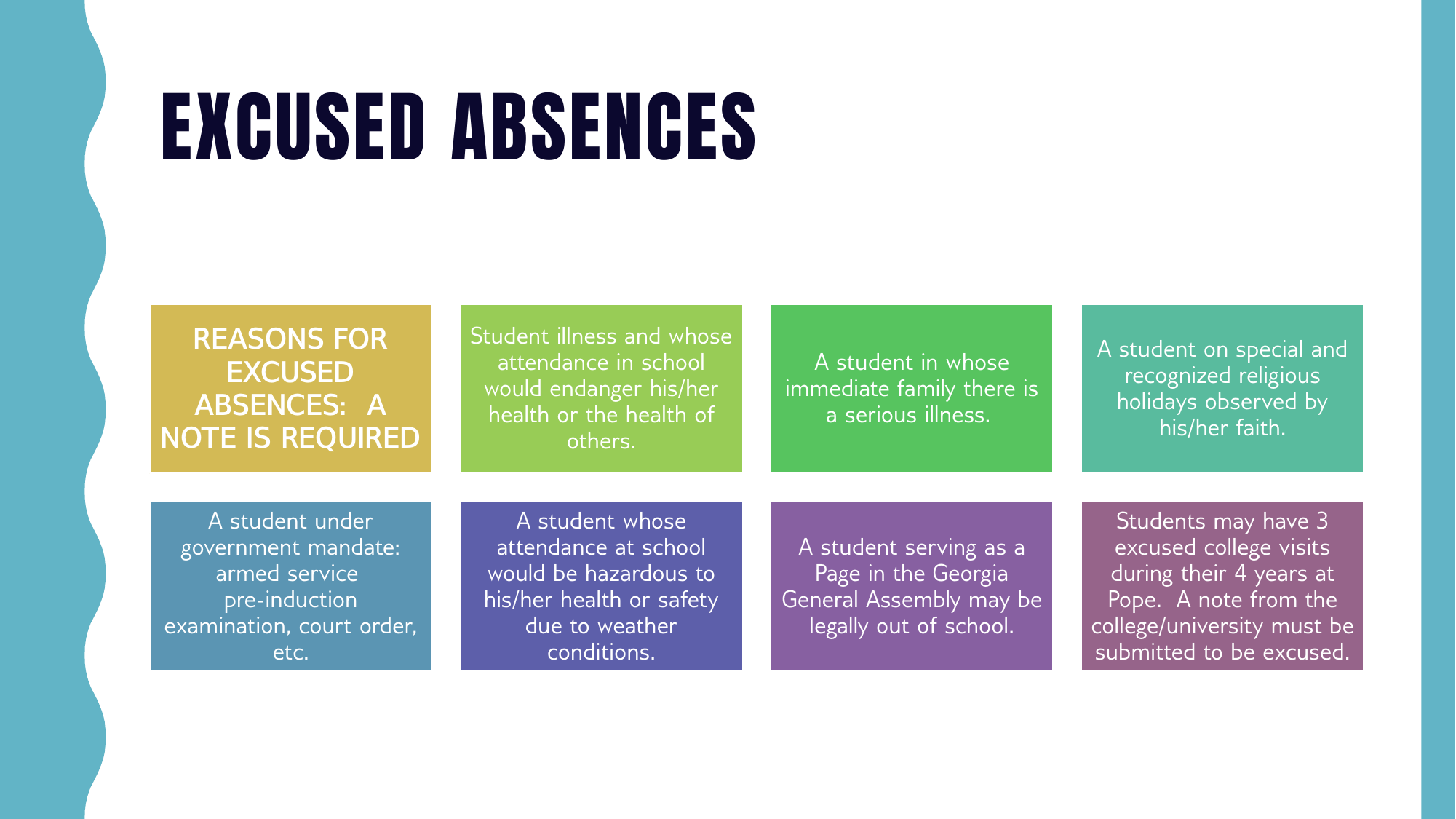

# Excused absences
REASONS FOR EXCUSED ABSENCES:  A NOTE IS REQUIRED
Student illness and whose attendance in school would endanger his/her health or the health of others.
A student in whose immediate family there is a serious illness.
A student on special and recognized religious holidays observed by his/her faith.
A student under government mandate: armed service
pre-induction examination, court order, etc.
A student whose attendance at school would be hazardous to his/her health or safety due to weather conditions.
A student serving as a Page in the Georgia General Assembly may be legally out of school.
Students may have 3 excused college visits during their 4 years at Pope.  A note from the college/university must be submitted to be excused.